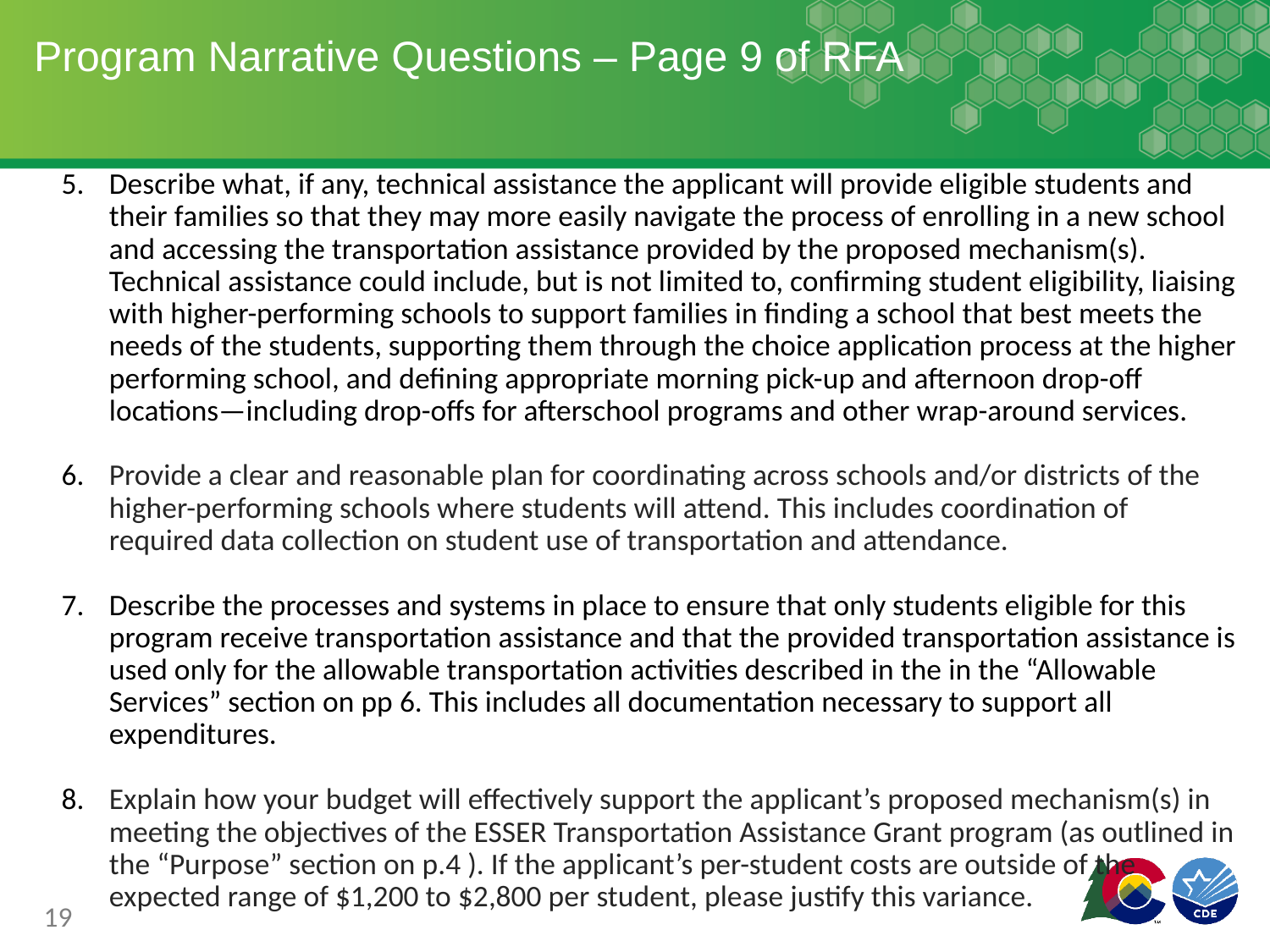

# Program Narrative Questions – Page 9 of RFA
Describe what, if any, technical assistance the applicant will provide eligible students and their families so that they may more easily navigate the process of enrolling in a new school and accessing the transportation assistance provided by the proposed mechanism(s). Technical assistance could include, but is not limited to, confirming student eligibility, liaising with higher-performing schools to support families in finding a school that best meets the needs of the students, supporting them through the choice application process at the higher performing school, and defining appropriate morning pick-up and afternoon drop-off locations—including drop-offs for afterschool programs and other wrap-around services.

Provide a clear and reasonable plan for coordinating across schools and/or districts of the higher-performing schools where students will attend. This includes coordination of required data collection on student use of transportation and attendance.

Describe the processes and systems in place to ensure that only students eligible for this program receive transportation assistance and that the provided transportation assistance is used only for the allowable transportation activities described in the in the “Allowable Services” section on pp 6. This includes all documentation necessary to support all expenditures.

Explain how your budget will effectively support the applicant’s proposed mechanism(s) in meeting the objectives of the ESSER Transportation Assistance Grant program (as outlined in the “Purpose” section on p.4 ). If the applicant’s per-student costs are outside of the expected range of $1,200 to $2,800 per student, please justify this variance.

19